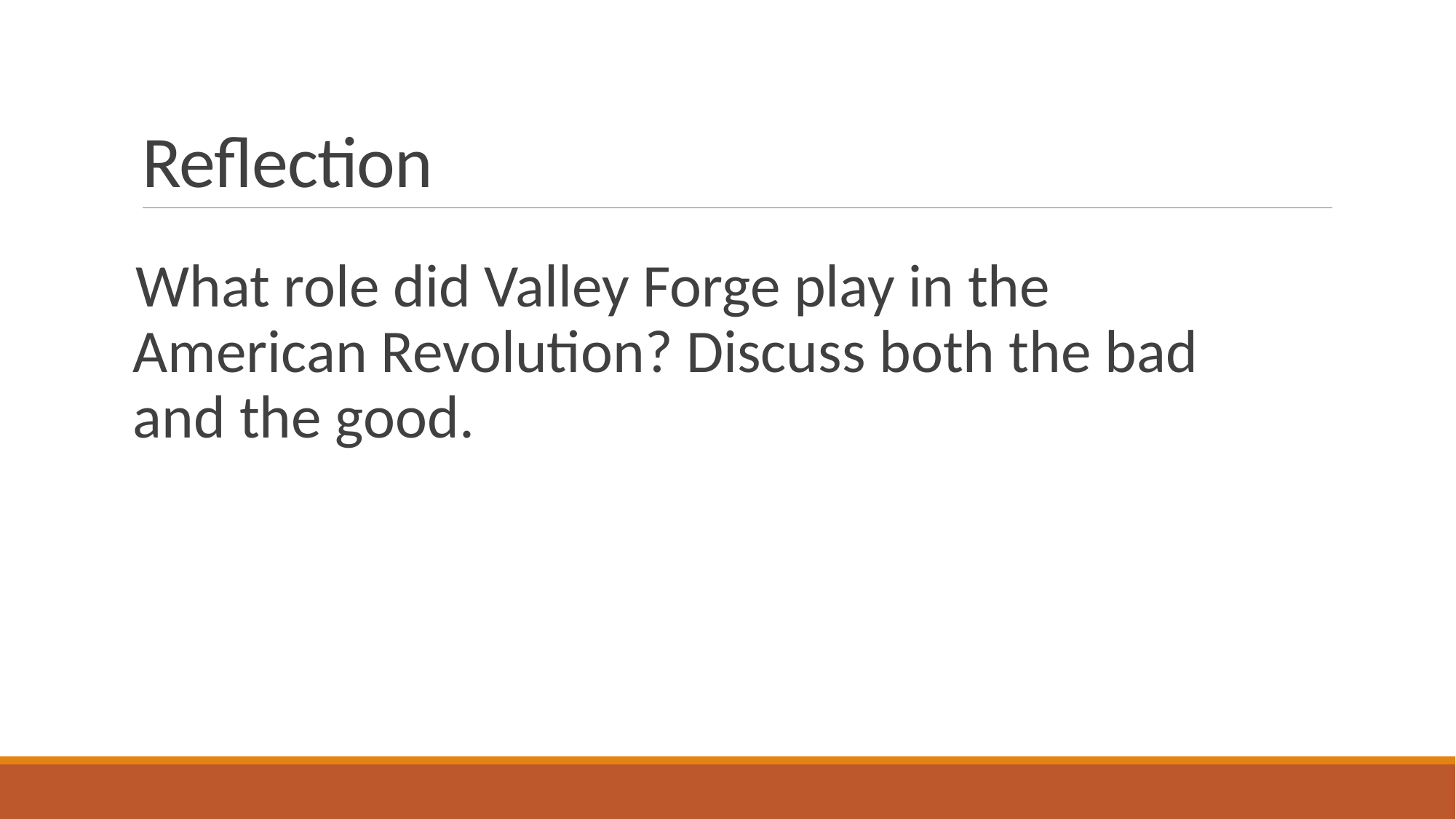

# Reflection
What role did Valley Forge play in the American Revolution? Discuss both the bad and the good.